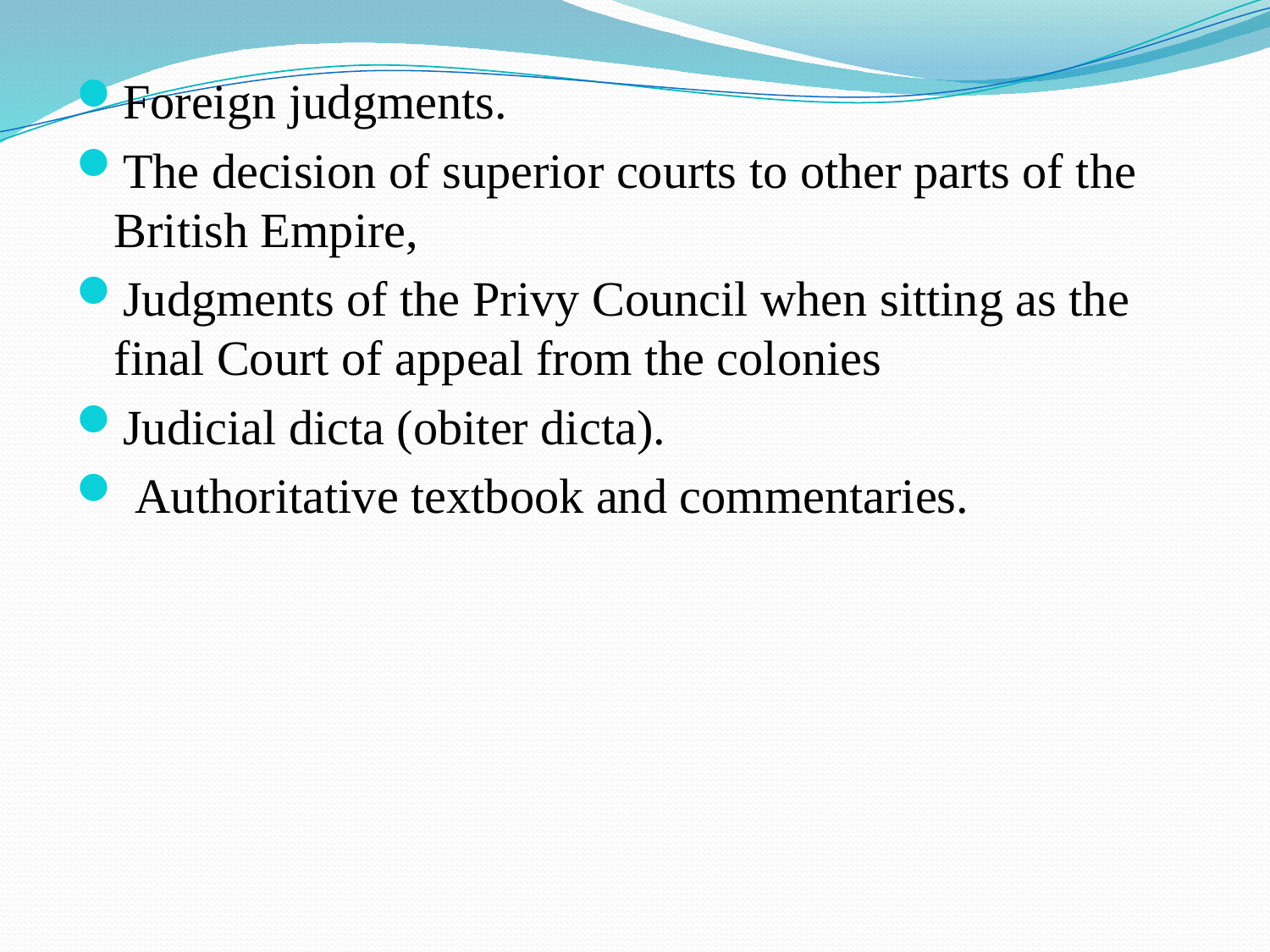

Foreign judgments.
The decision of superior courts to other parts of the British Empire,
Judgments of the Privy Council when sitting as the final Court of appeal from the colonies
Judicial dicta (obiter dicta).
 Authoritative textbook and commentaries.